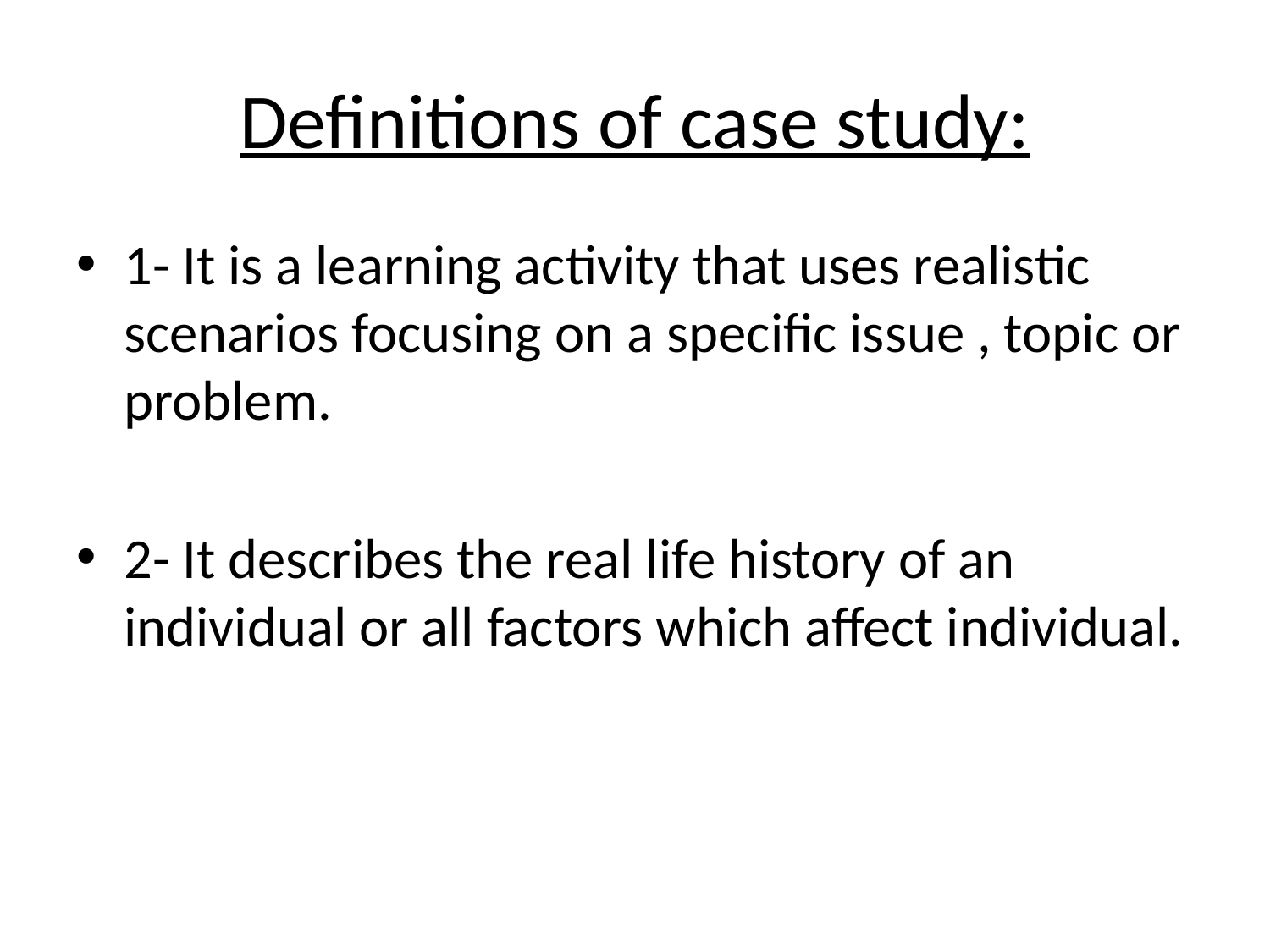

# Definitions of case study:
1- It is a learning activity that uses realistic scenarios focusing on a specific issue , topic or problem.

2- It describes the real life history of an individual or all factors which affect individual.